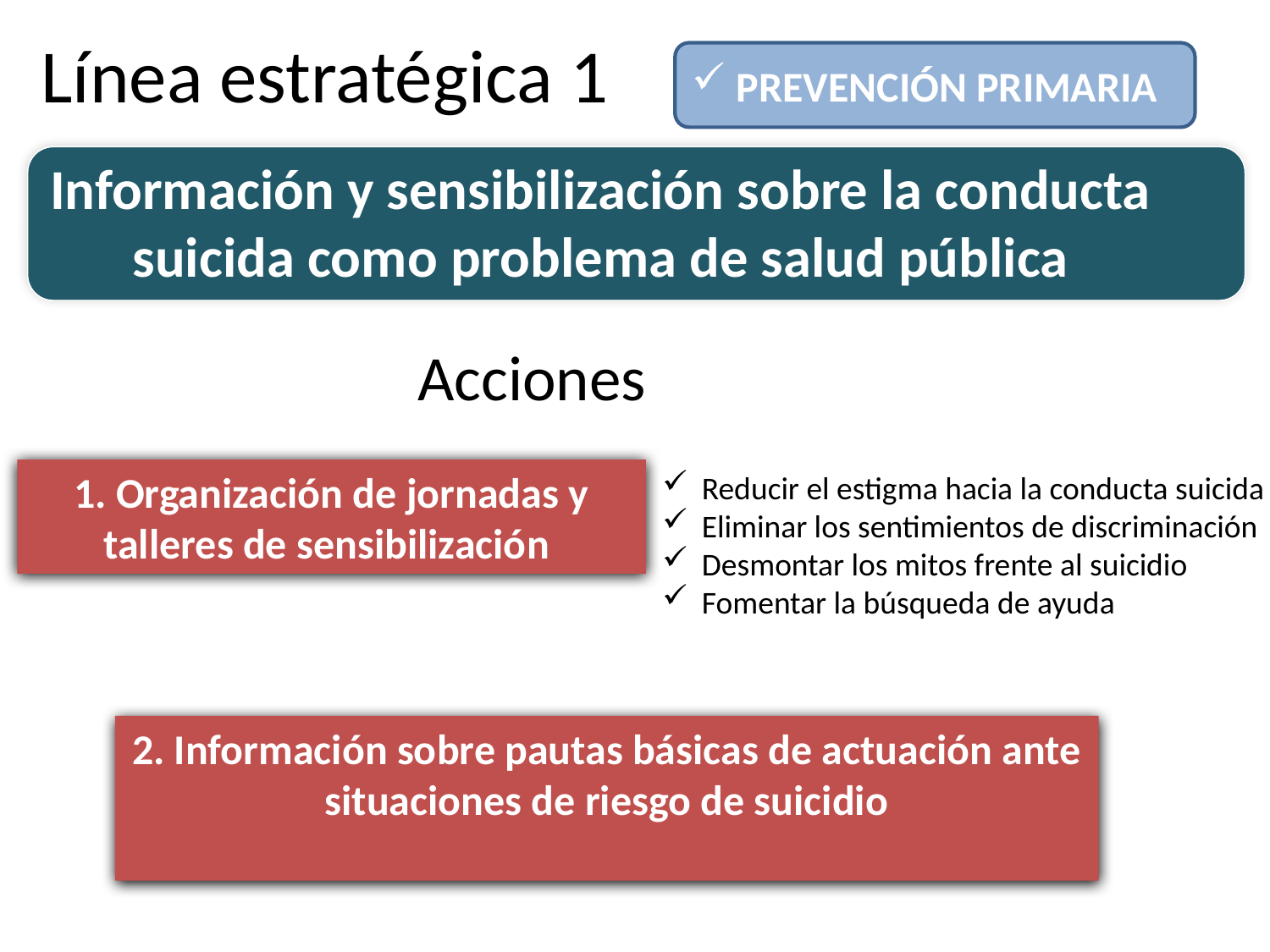

# Línea estratégica 1
 PREVENCIÓN PRIMARIA
Información y sensibilización sobre la conducta suicida como problema de salud pública

Acciones
1. Organización de jornadas y talleres de sensibilización
Reducir el estigma hacia la conducta suicida
Eliminar los sentimientos de discriminación
Desmontar los mitos frente al suicidio
Fomentar la búsqueda de ayuda
2. Información sobre pautas básicas de actuación ante situaciones de riesgo de suicidio